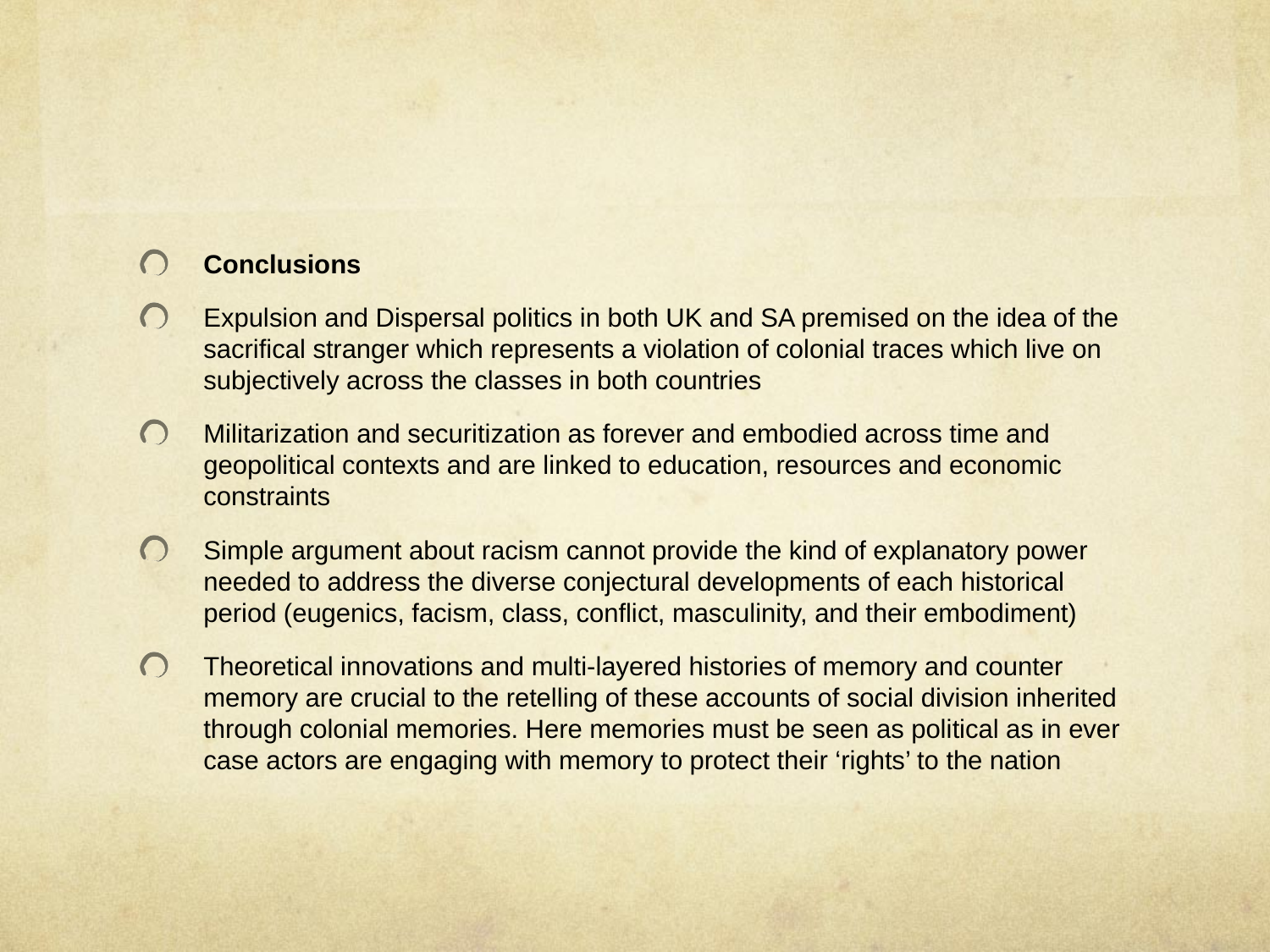

#
Conclusions
Expulsion and Dispersal politics in both UK and SA premised on the idea of the sacrifical stranger which represents a violation of colonial traces which live on subjectively across the classes in both countries
Militarization and securitization as forever and embodied across time and geopolitical contexts and are linked to education, resources and economic constraints
Simple argument about racism cannot provide the kind of explanatory power needed to address the diverse conjectural developments of each historical period (eugenics, facism, class, conflict, masculinity, and their embodiment)
Theoretical innovations and multi-layered histories of memory and counter memory are crucial to the retelling of these accounts of social division inherited through colonial memories. Here memories must be seen as political as in ever case actors are engaging with memory to protect their ‘rights’ to the nation